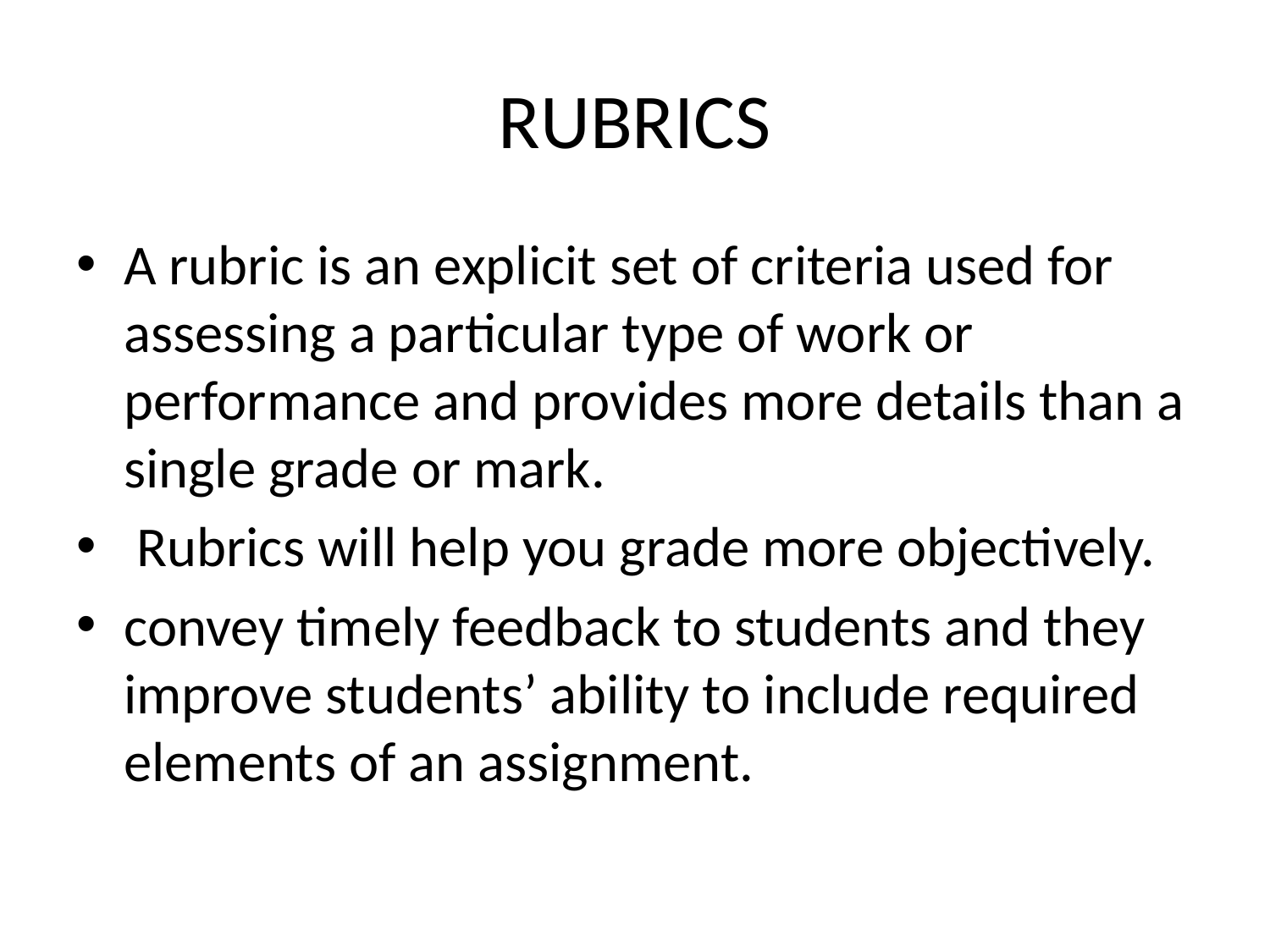

# RUBRICS
A rubric is an explicit set of criteria used for assessing a particular type of work or performance and provides more details than a single grade or mark.
 Rubrics will help you grade more objectively.
convey timely feedback to students and they improve students’ ability to include required elements of an assignment.